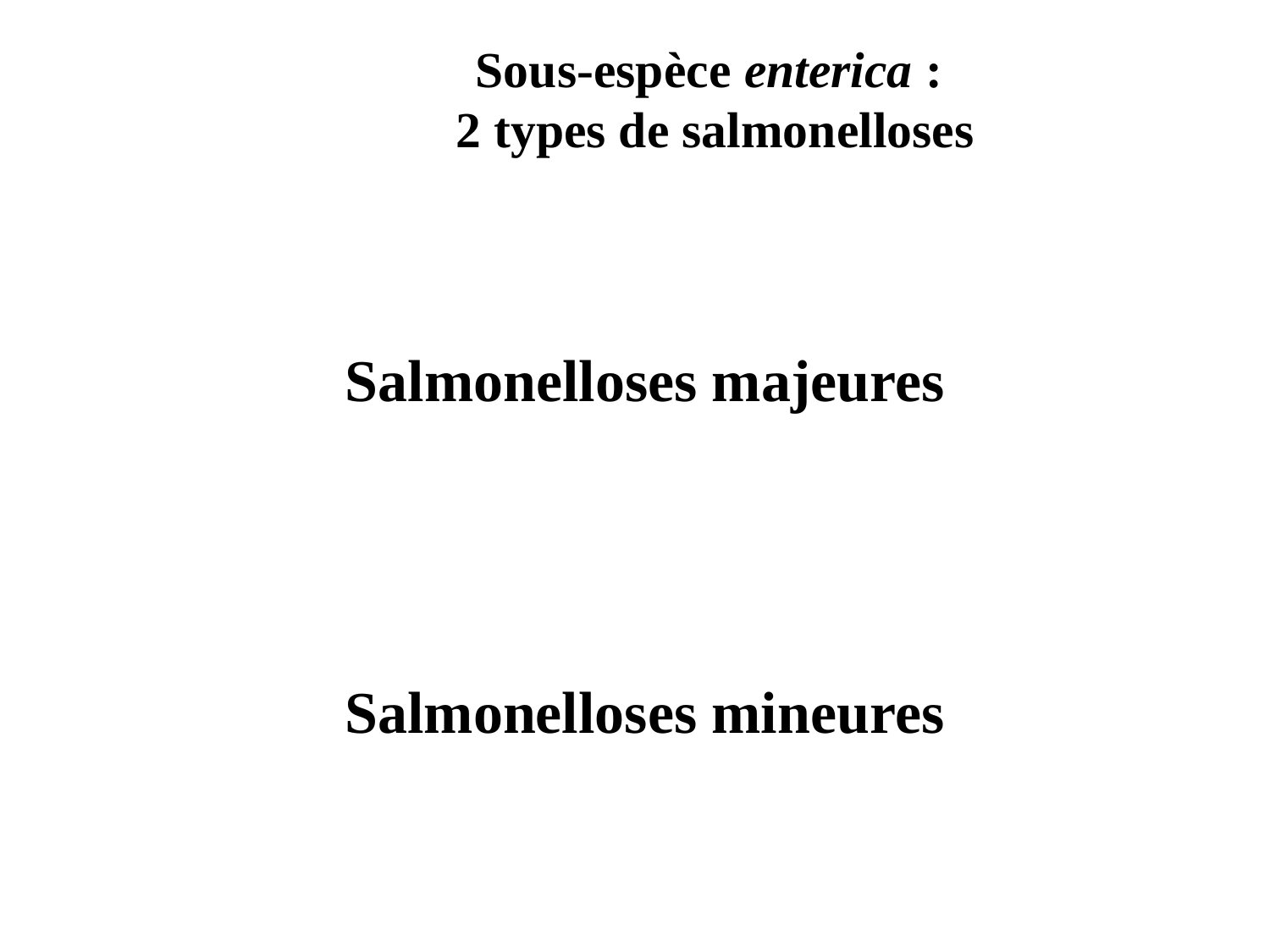

# Sous-espèce enterica : 2 types de salmonelloses
 Salmonelloses majeures

 Salmonelloses mineures